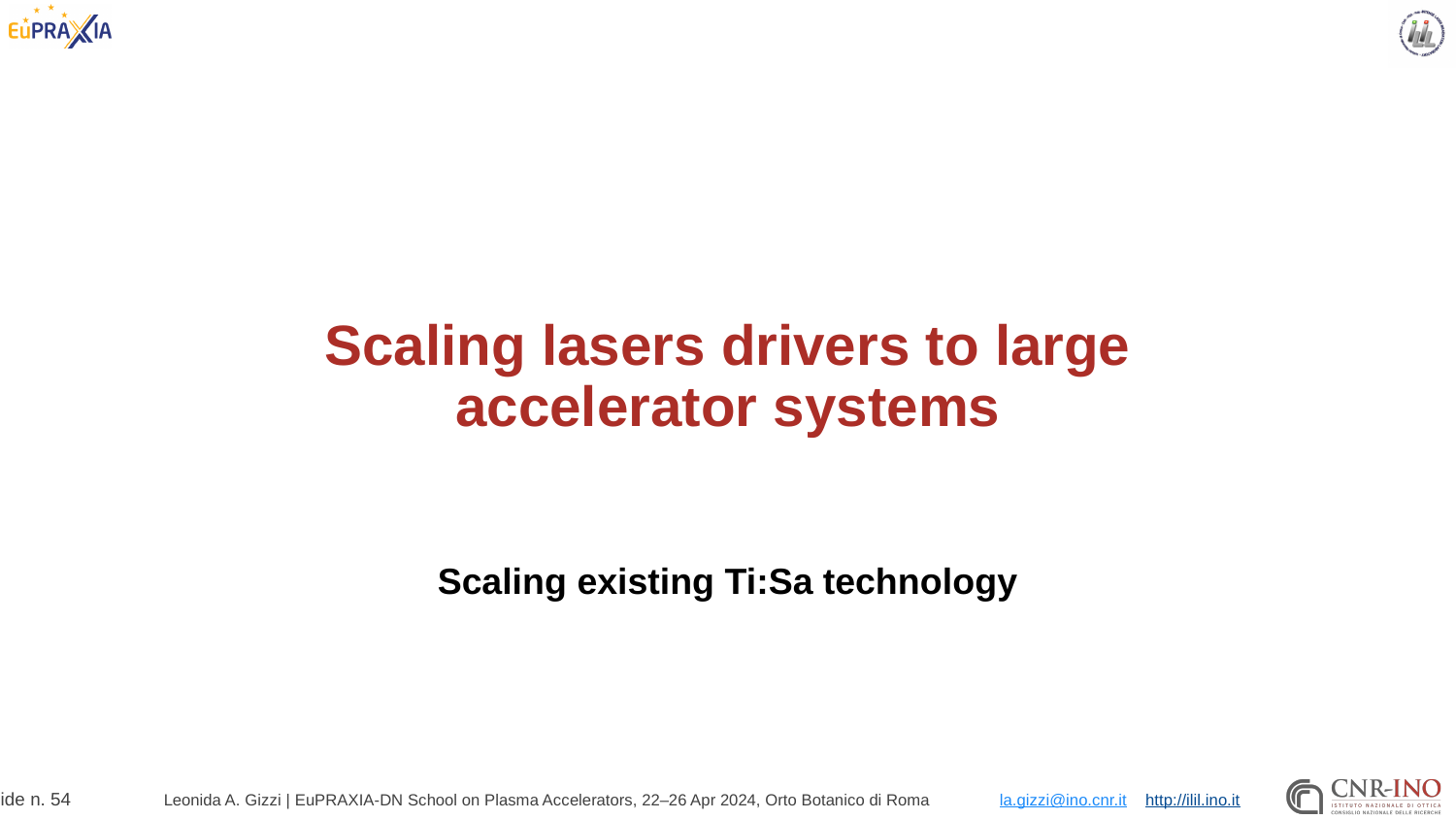

# Scaling lasers drivers to large accelerator systems
Scaling existing Ti:Sa technology